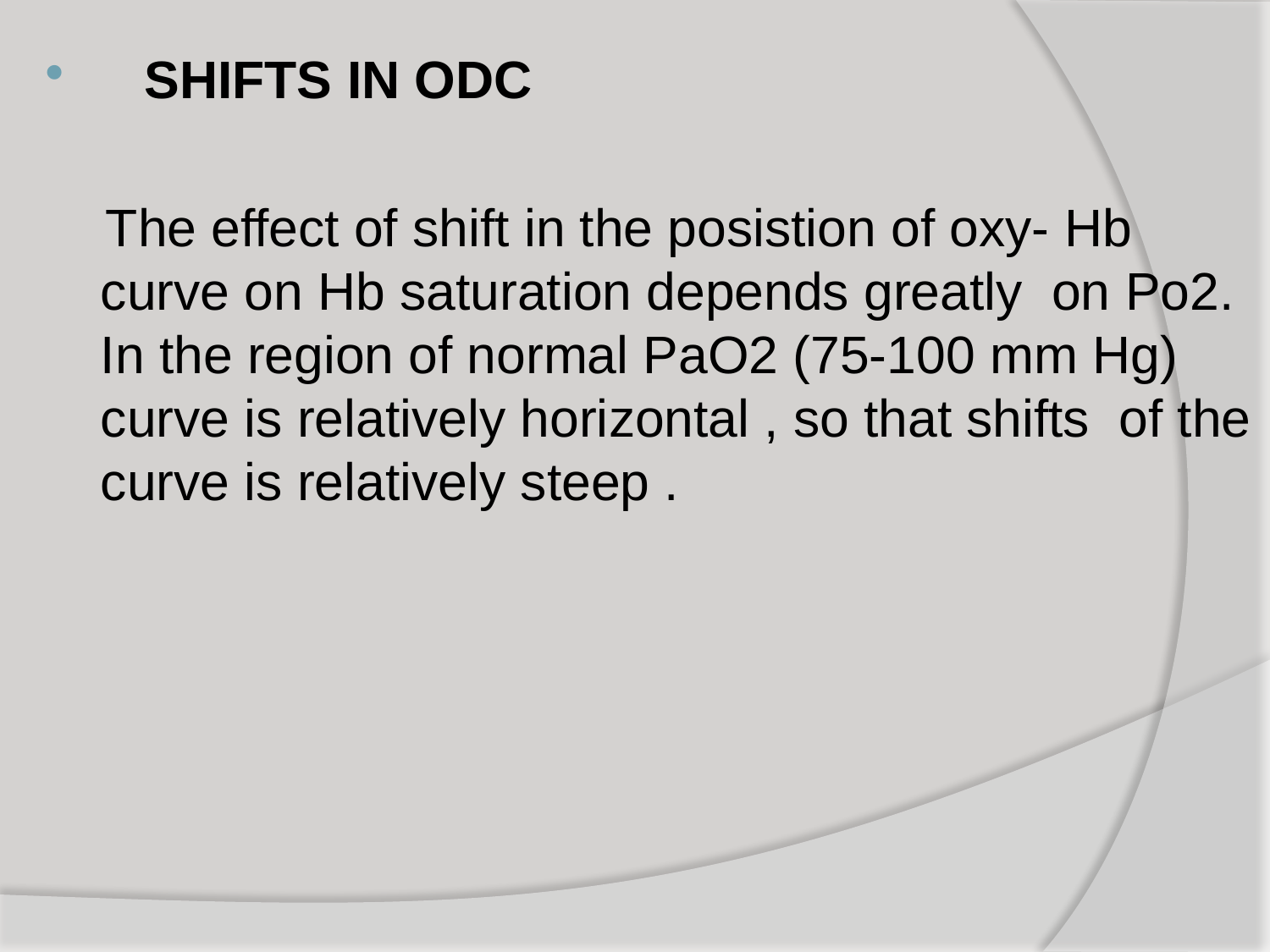

SHIFTS IN ODC

    The effect of shift in the posistion of oxy- Hb curve on Hb saturation depends greatly  on Po2. In the region of normal PaO2 (75-100 mm Hg) curve is relatively horizontal , so that shifts  of the curve is relatively steep .